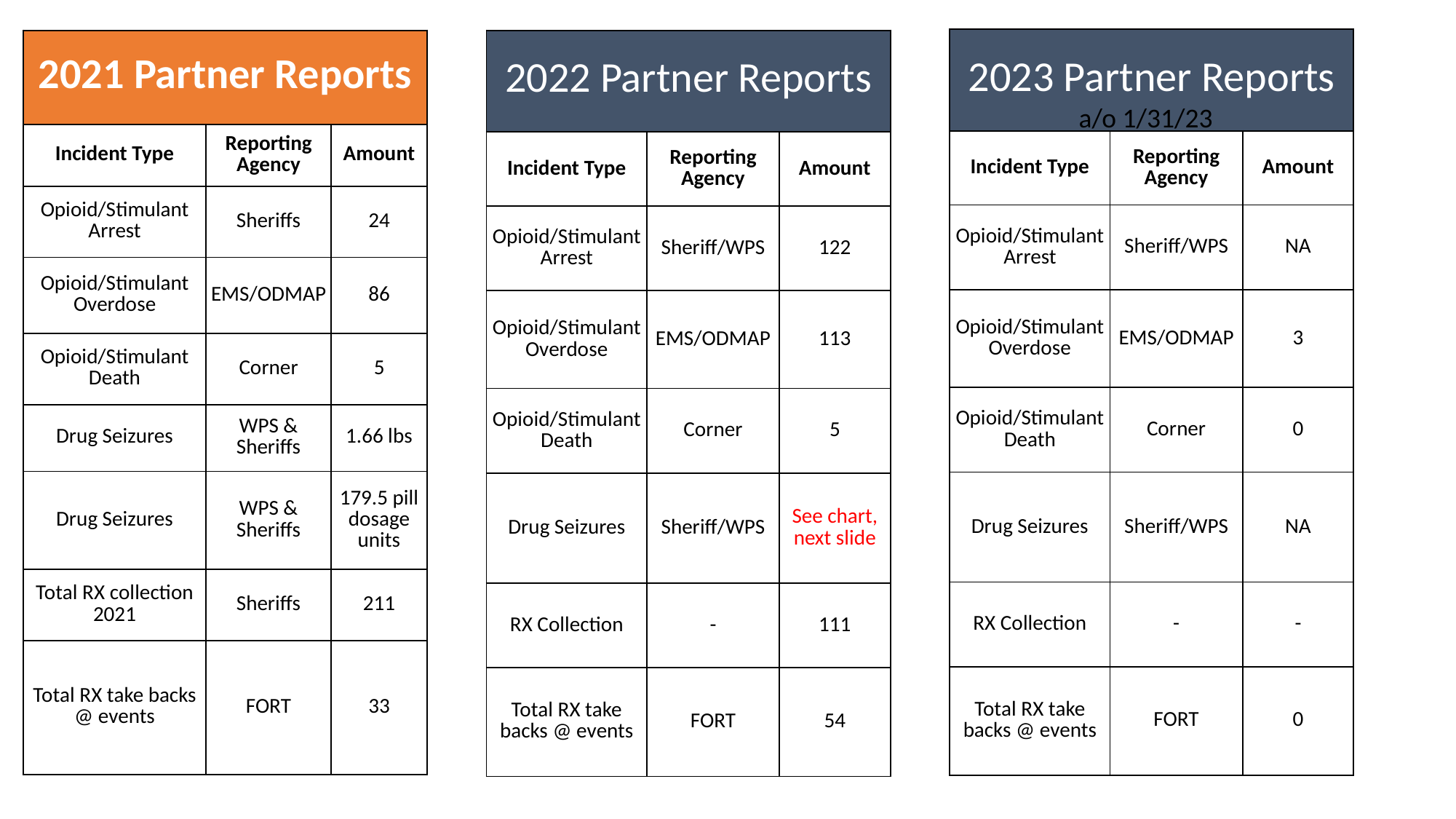

| 2023 Partner Reports |  |  |
| --- | --- | --- |
| Incident Type | Reporting Agency | Amount |
| Opioid/Stimulant Arrest | Sheriff/WPS | NA |
| Opioid/Stimulant Overdose | EMS/ODMAP | 3 |
| Opioid/Stimulant Death | Corner | 0 |
| Drug Seizures | Sheriff/WPS | NA |
| RX Collection | - | - |
| Total RX take backs @ events | FORT | 0 |
| 2021 Partner Reports |  |  |
| --- | --- | --- |
| Incident Type | Reporting Agency | Amount |
| Opioid/Stimulant Arrest | Sheriffs | 24 |
| Opioid/Stimulant Overdose | EMS/ODMAP | 86 |
| Opioid/Stimulant Death | Corner | 5 |
| Drug Seizures | WPS & Sheriffs | 1.66 lbs |
| Drug Seizures | WPS & Sheriffs | 179.5 pill dosage units |
| Total RX collection 2021 | Sheriffs | 211 |
| Total RX take backs @ events | FORT | 33 |
| 2022 Partner Reports |  |  |
| --- | --- | --- |
| Incident Type | Reporting Agency | Amount |
| Opioid/Stimulant Arrest | Sheriff/WPS | 122 |
| Opioid/Stimulant Overdose | EMS/ODMAP | 113 |
| Opioid/Stimulant Death | Corner | 5 |
| Drug Seizures | Sheriff/WPS | See chart, next slide |
| RX Collection | - | 111 |
| Total RX take backs @ events | FORT | 54 |
a/o 1/31/23